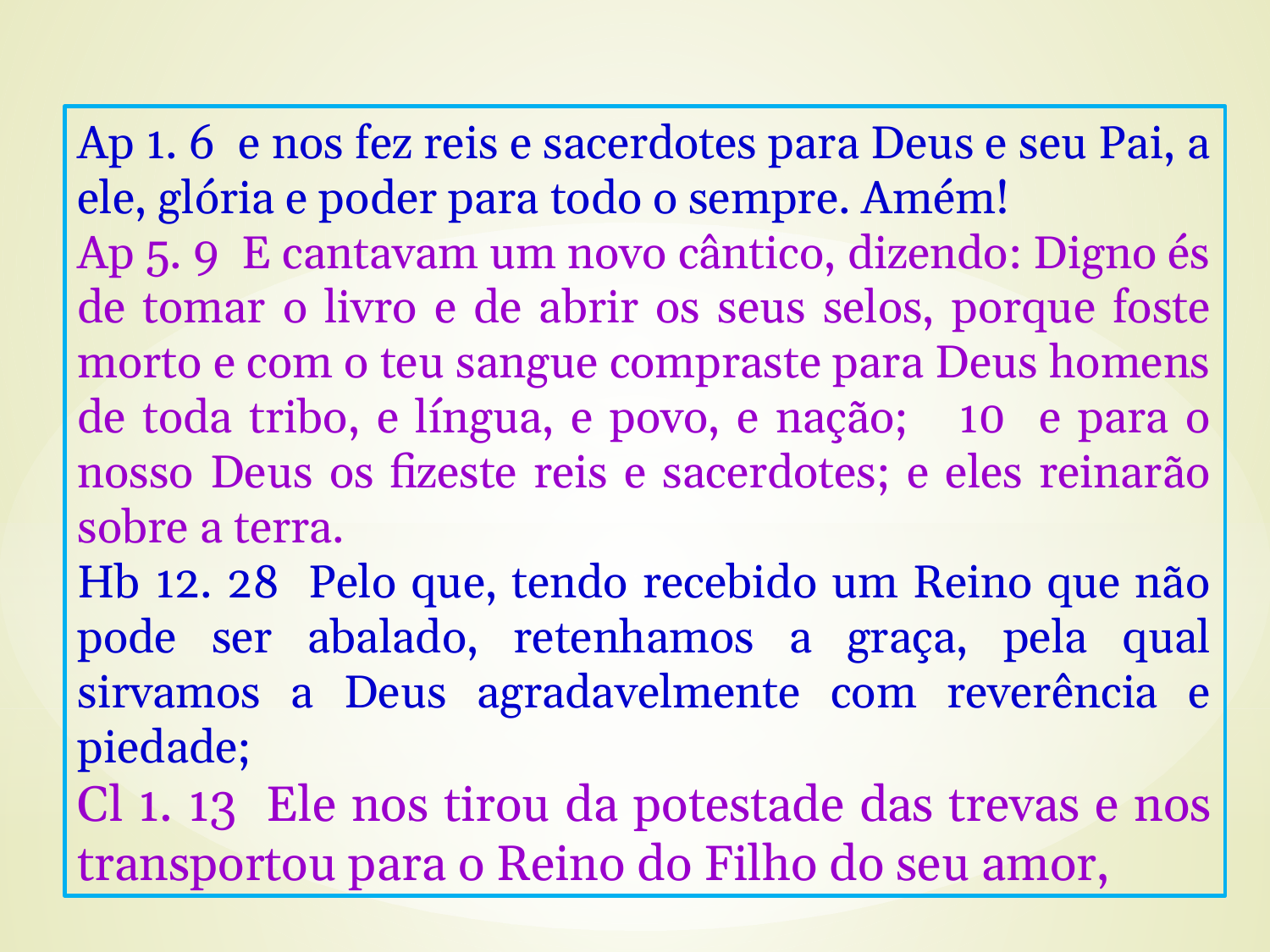

Ap 1. 6  e nos fez reis e sacerdotes para Deus e seu Pai, a ele, glória e poder para todo o sempre. Amém!
Ap 5. 9  E cantavam um novo cântico, dizendo: Digno és de tomar o livro e de abrir os seus selos, porque foste morto e com o teu sangue compraste para Deus homens de toda tribo, e língua, e povo, e nação;   10  e para o nosso Deus os fizeste reis e sacerdotes; e eles reinarão sobre a terra.
Hb 12. 28  Pelo que, tendo recebido um Reino que não pode ser abalado, retenhamos a graça, pela qual sirvamos a Deus agradavelmente com reverência e piedade;
Cl 1. 13  Ele nos tirou da potestade das trevas e nos transportou para o Reino do Filho do seu amor,